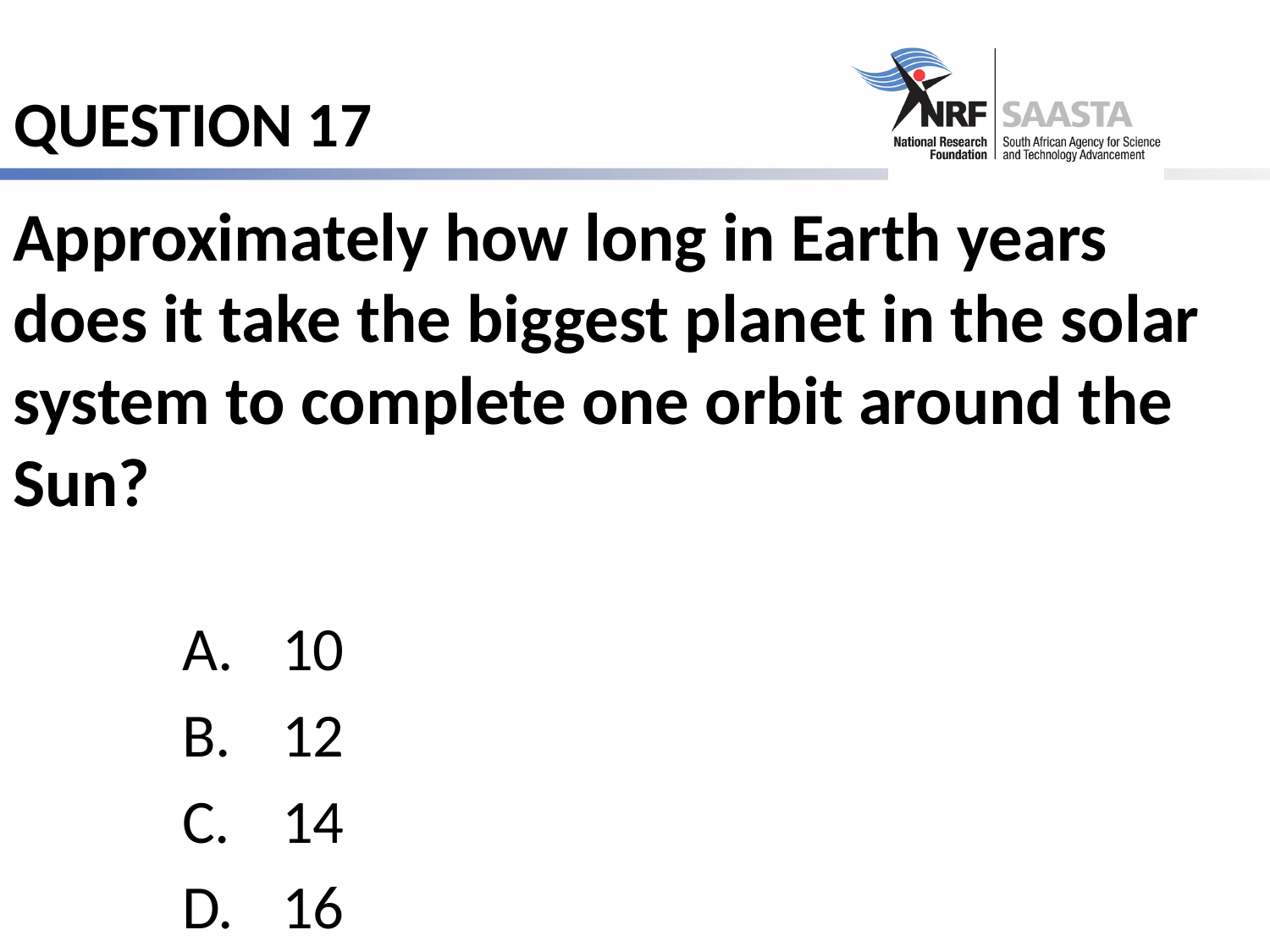

# QUESTION 17
Approximately how long in Earth years does it take the biggest planet in the solar system to complete one orbit around the Sun?

10
12
14
16